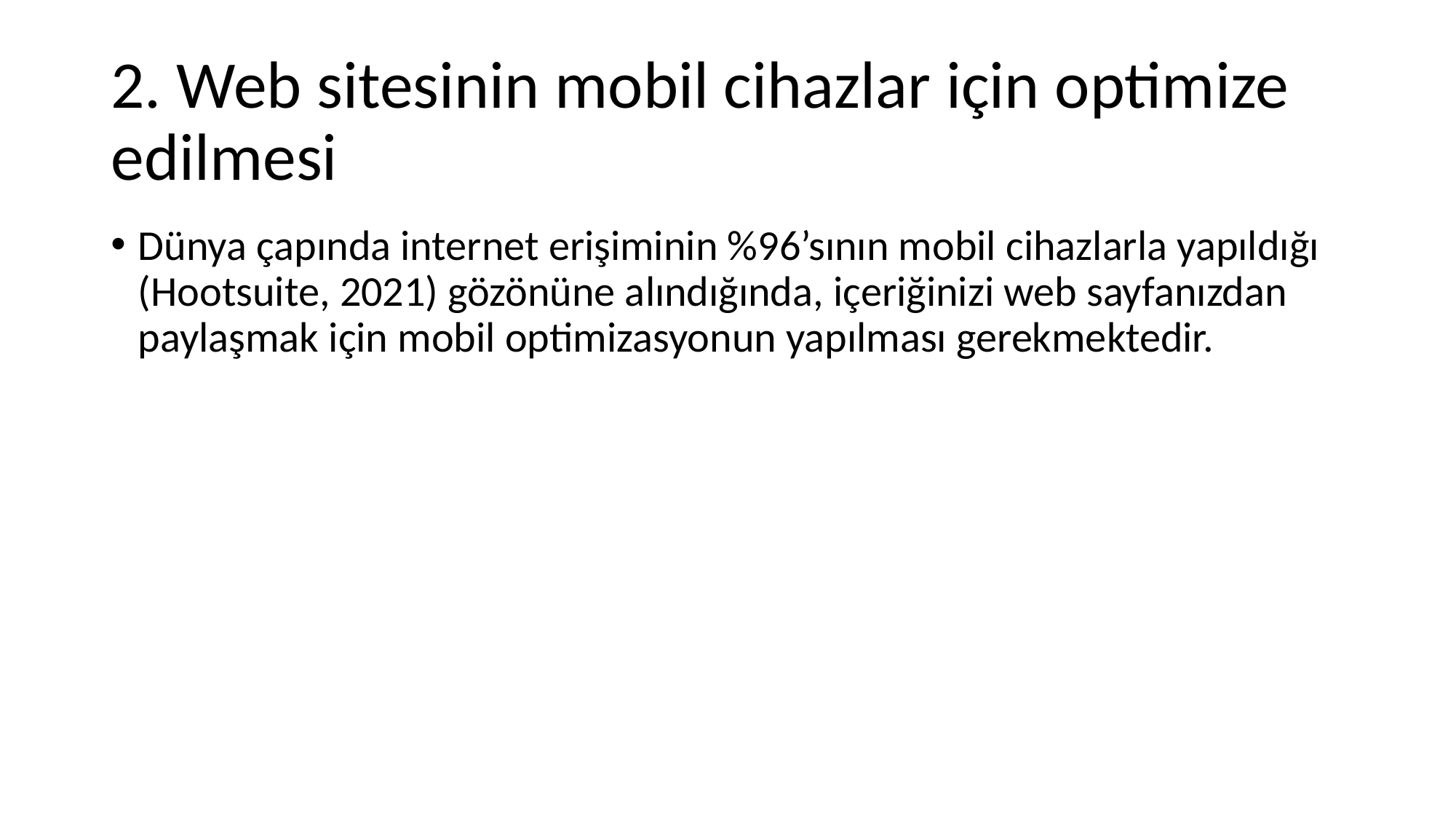

# 2. Web sitesinin mobil cihazlar için optimize edilmesi
Dünya çapında internet erişiminin %96’sının mobil cihazlarla yapıldığı (Hootsuite, 2021) gözönüne alındığında, içeriğinizi web sayfanızdan paylaşmak için mobil optimizasyonun yapılması gerekmektedir.